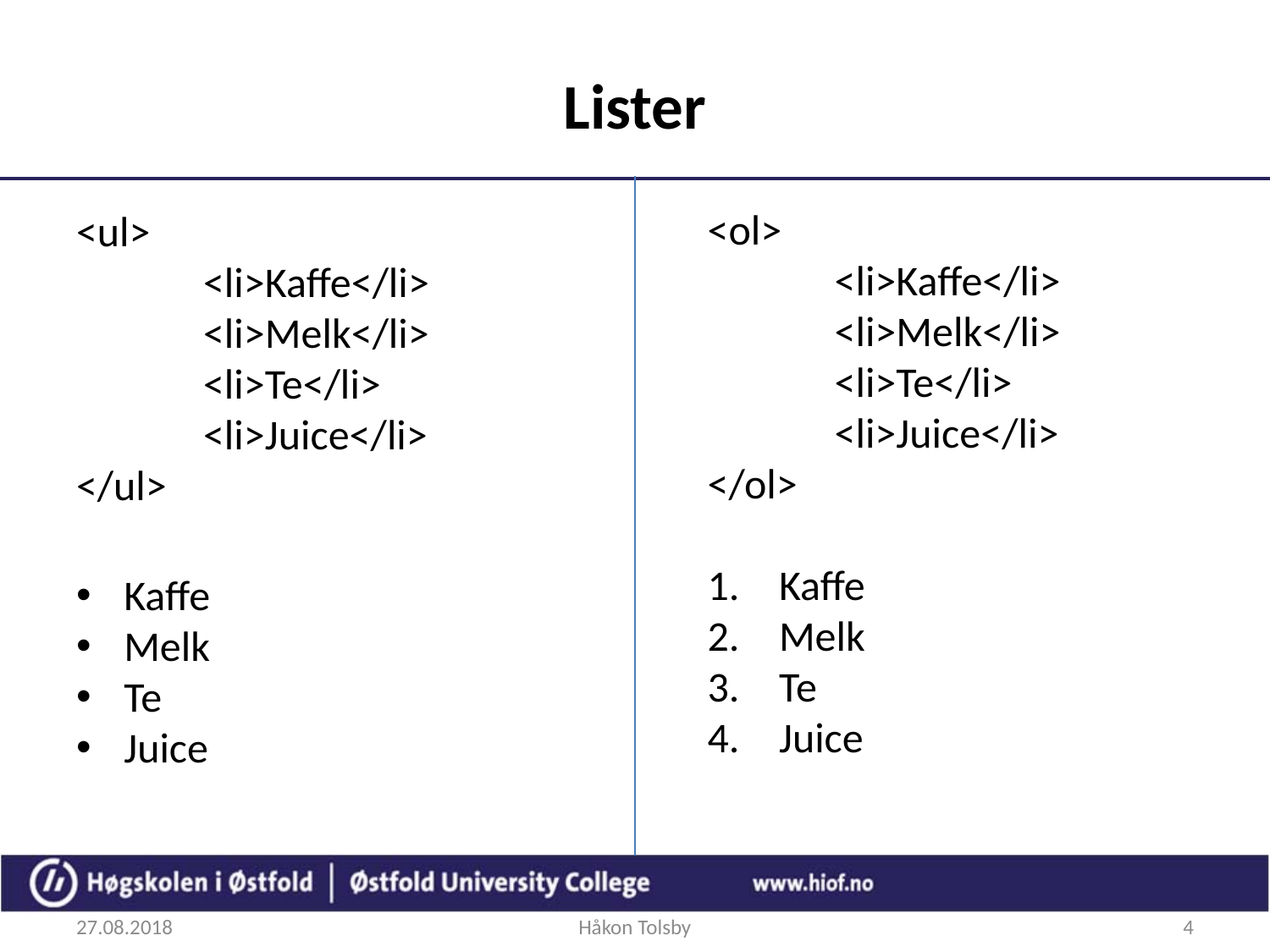

# Lister
<ol>
	<li>Kaffe</li>
	<li>Melk</li>
	<li>Te</li>
	<li>Juice</li>
</ol>

Kaffe
Melk
Te
Juice

<ul>
	<li>Kaffe</li>
	<li>Melk</li>
	<li>Te</li>
	<li>Juice</li>
</ul>

Kaffe
Melk
Te
Juice
27.08.2018
Håkon Tolsby
4